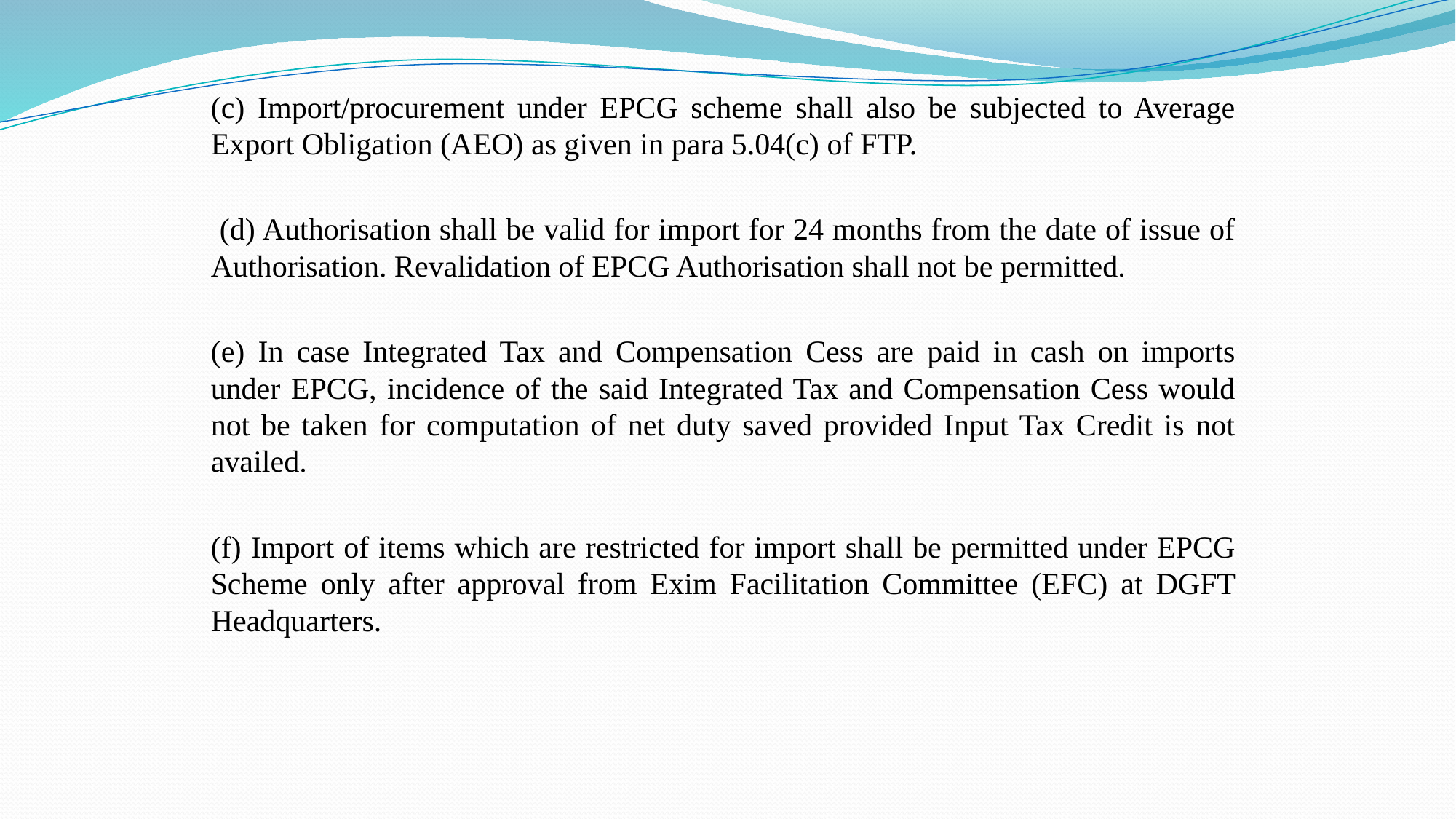

(c) Import/procurement under EPCG scheme shall also be subjected to Average Export Obligation (AEO) as given in para 5.04(c) of FTP.

 (d) Authorisation shall be valid for import for 24 months from the date of issue of Authorisation. Revalidation of EPCG Authorisation shall not be permitted.

(e) In case Integrated Tax and Compensation Cess are paid in cash on imports under EPCG, incidence of the said Integrated Tax and Compensation Cess would not be taken for computation of net duty saved provided Input Tax Credit is not availed.

(f) Import of items which are restricted for import shall be permitted under EPCG Scheme only after approval from Exim Facilitation Committee (EFC) at DGFT Headquarters.